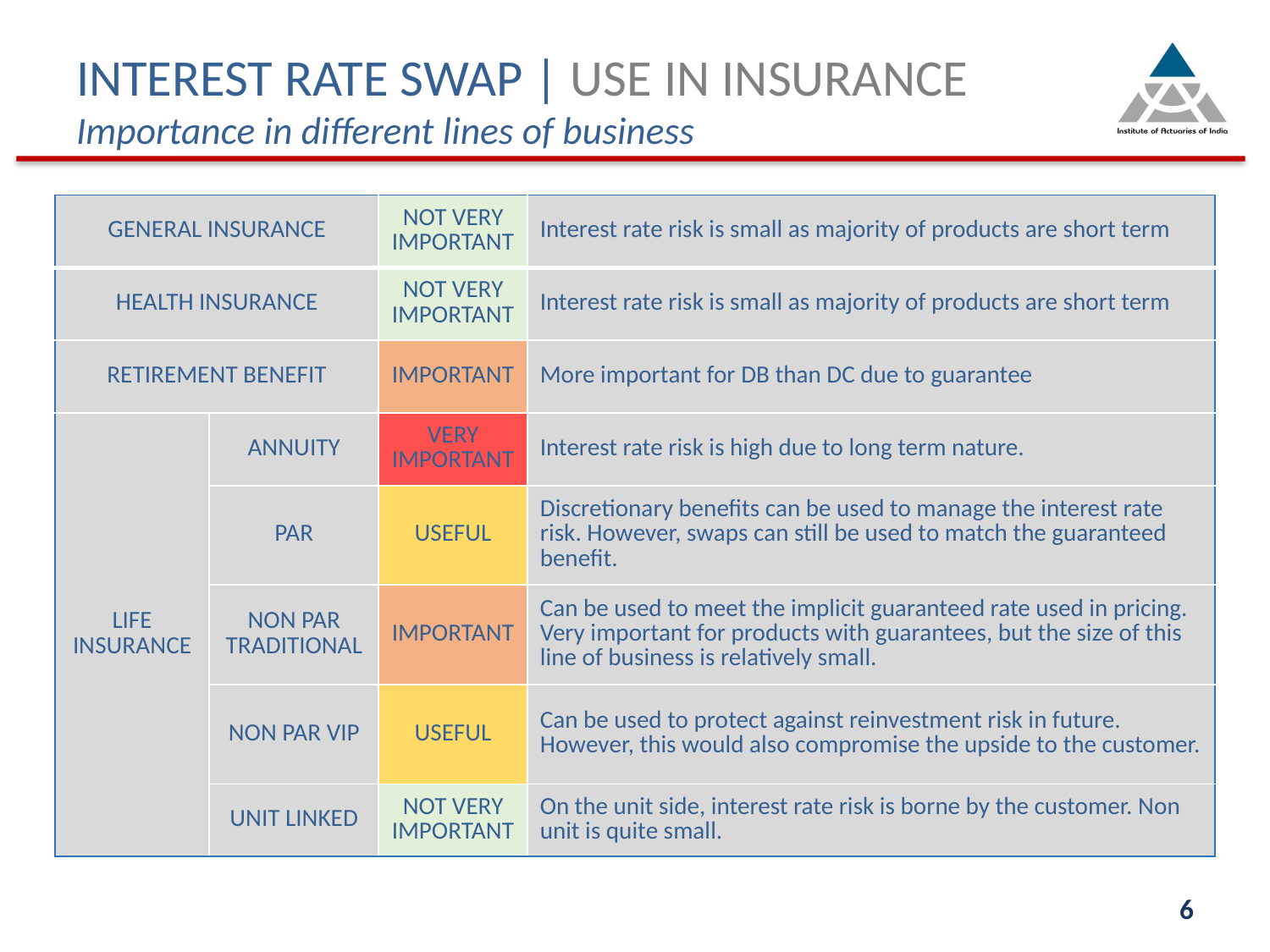

# INTEREST RATE SWAP | USE IN INSURANCE Importance in different lines of business
| GENERAL INSURANCE |  | NOT VERY IMPORTANT | Interest rate risk is small as majority of products are short term |
| --- | --- | --- | --- |
| HEALTH INSURANCE |  | NOT VERY IMPORTANT | Interest rate risk is small as majority of products are short term |
| RETIREMENT BENEFIT |  | IMPORTANT | More important for DB than DC due to guarantee |
| LIFE INSURANCE | ANNUITY | VERY IMPORTANT | Interest rate risk is high due to long term nature. |
|  | PAR | USEFUL | Discretionary benefits can be used to manage the interest rate risk. However, swaps can still be used to match the guaranteed benefit. |
|  | NON PAR TRADITIONAL | IMPORTANT | Can be used to meet the implicit guaranteed rate used in pricing. Very important for products with guarantees, but the size of this line of business is relatively small. |
|  | NON PAR VIP | USEFUL | Can be used to protect against reinvestment risk in future. However, this would also compromise the upside to the customer. |
|  | UNIT LINKED | NOT VERY IMPORTANT | On the unit side, interest rate risk is borne by the customer. Non unit is quite small. |
6